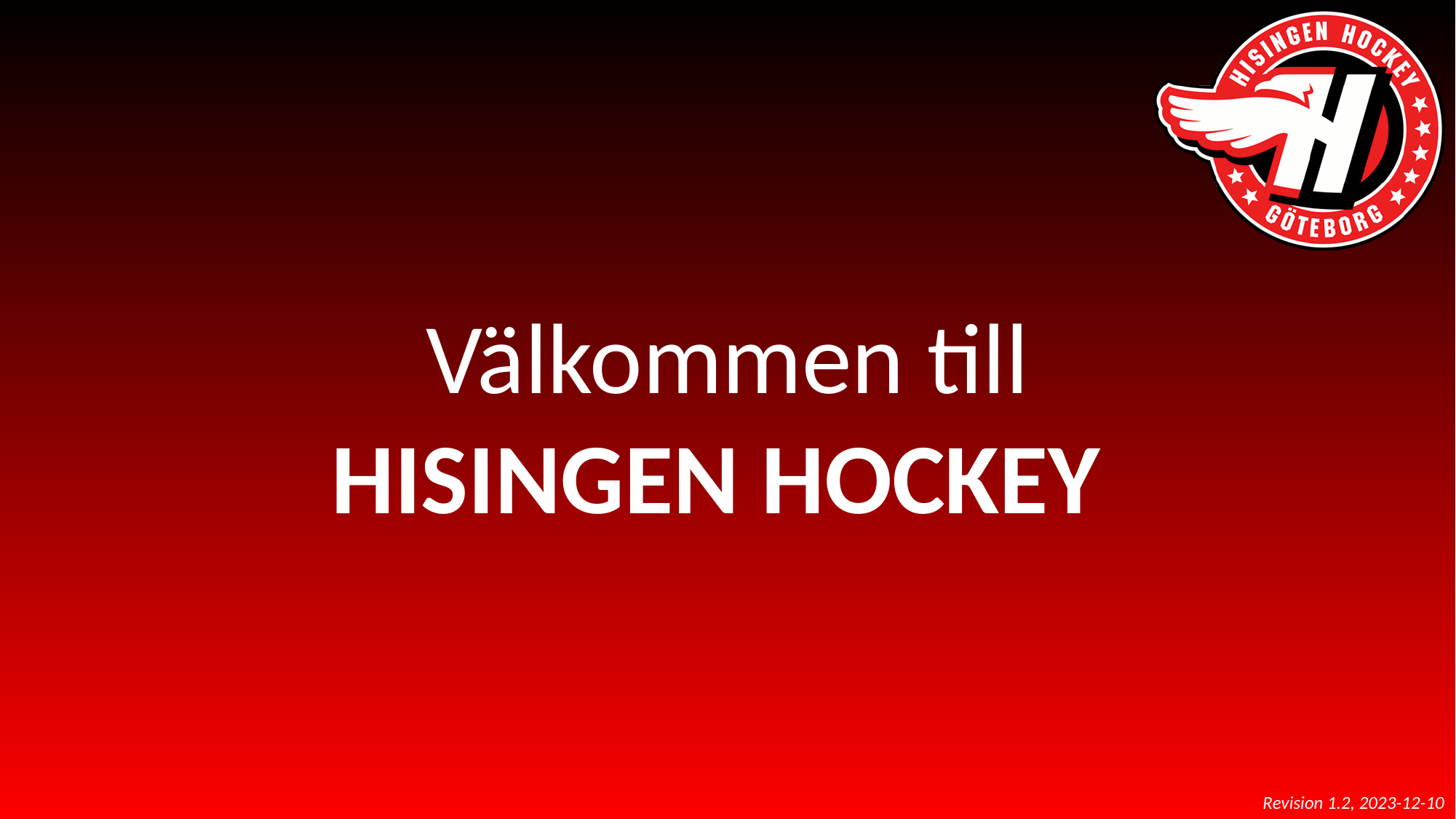

# Välkommen till HISINGEN HOCKEY
Revision 1.2, 2023-12-10